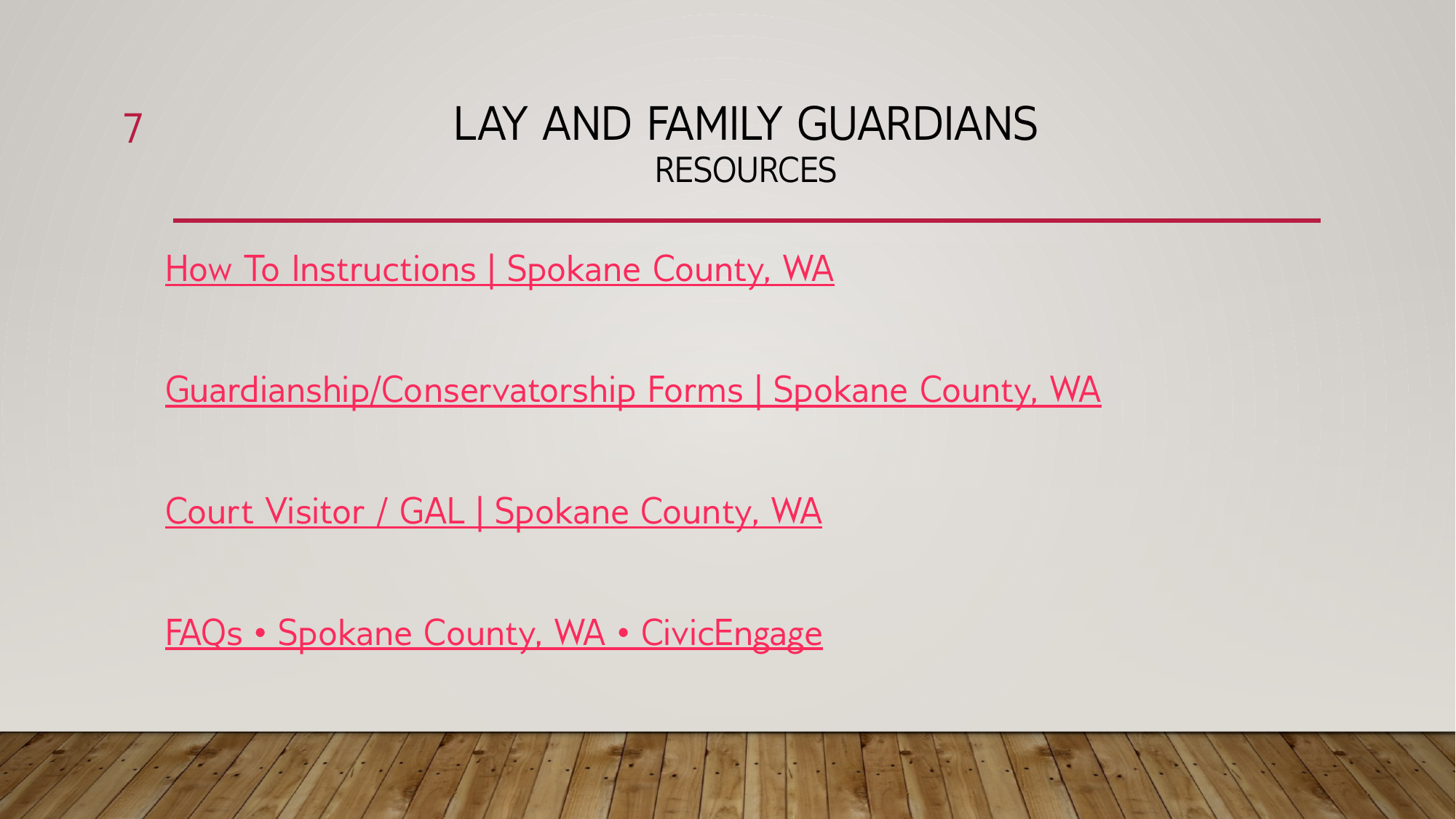

# Lay and Family Guardians Resources
7
How To Instructions | Spokane County, WA

Guardianship/Conservatorship Forms | Spokane County, WA

Court Visitor / GAL | Spokane County, WA

FAQs • Spokane County, WA • CivicEngage